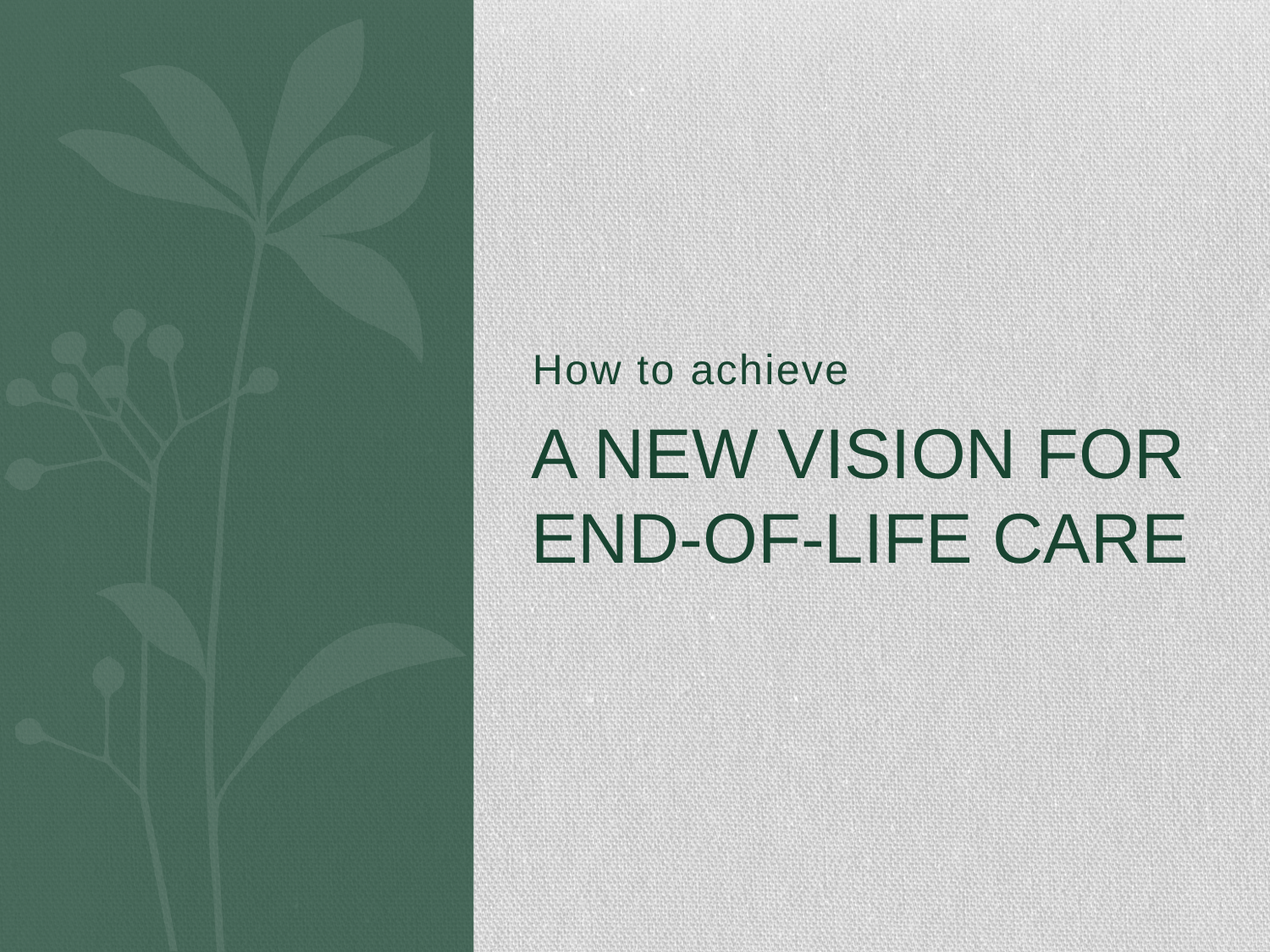

How to achieve
# A New vision for end-of-life care